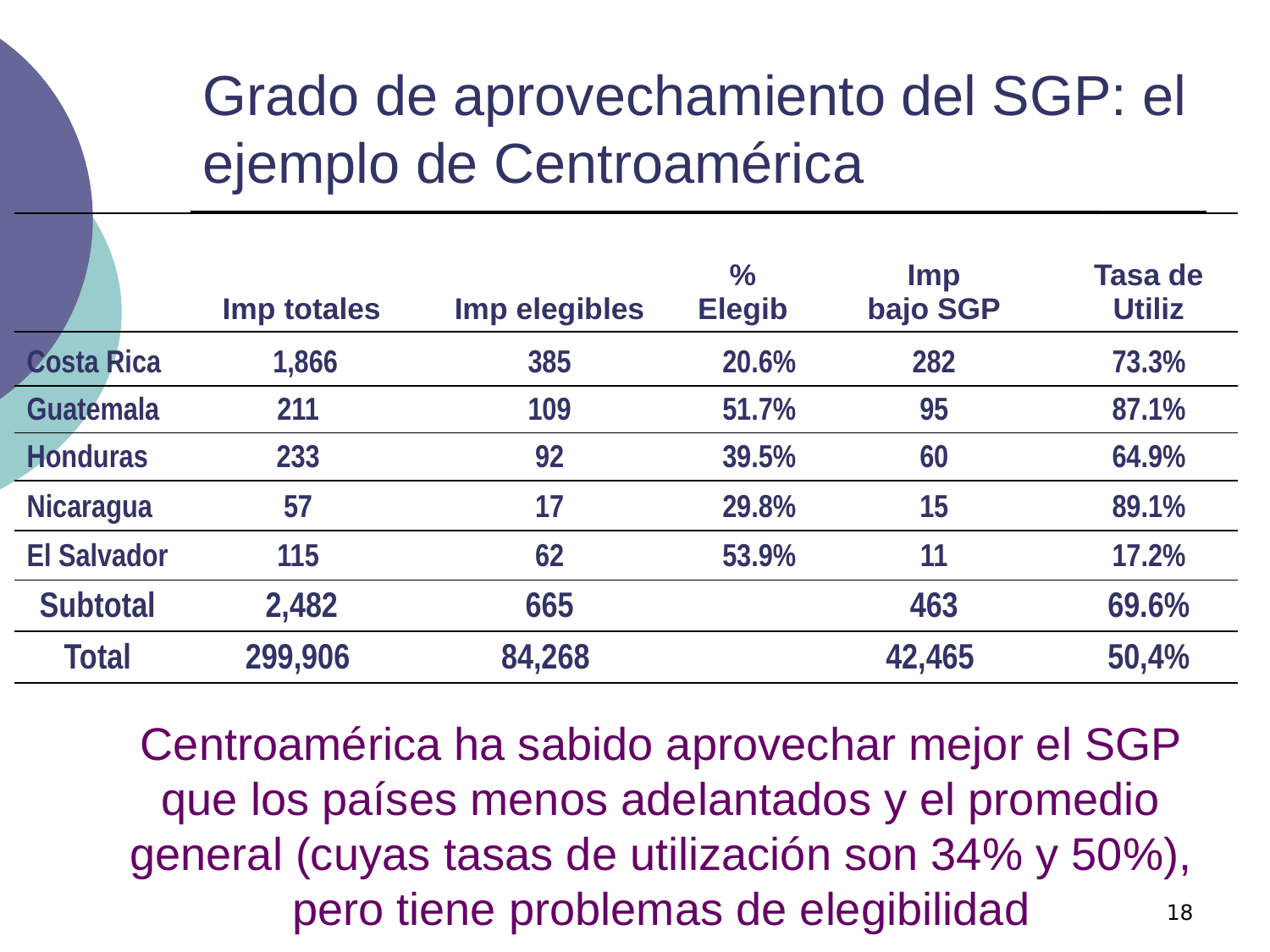

# Grado de aprovechamiento del SGP: el ejemplo de Centroamérica
|  | Imp totales | Imp elegibles | % Elegib | Imp bajo SGP | Tasa de Utiliz |
| --- | --- | --- | --- | --- | --- |
| Costa Rica | 1,866 | 385 | 20.6% | 282 | 73.3% |
| Guatemala | 211 | 109 | 51.7% | 95 | 87.1% |
| Honduras | 233 | 92 | 39.5% | 60 | 64.9% |
| Nicaragua | 57 | 17 | 29.8% | 15 | 89.1% |
| El Salvador | 115 | 62 | 53.9% | 11 | 17.2% |
| Subtotal | 2,482 | 665 |  | 463 | 69.6% |
| Total | 299,906 | 84,268 |  | 42,465 | 50,4% |
Centroamérica ha sabido aprovechar mejor el SGP que los países menos adelantados y el promedio general (cuyas tasas de utilización son 34% y 50%), pero tiene problemas de elegibilidad
18